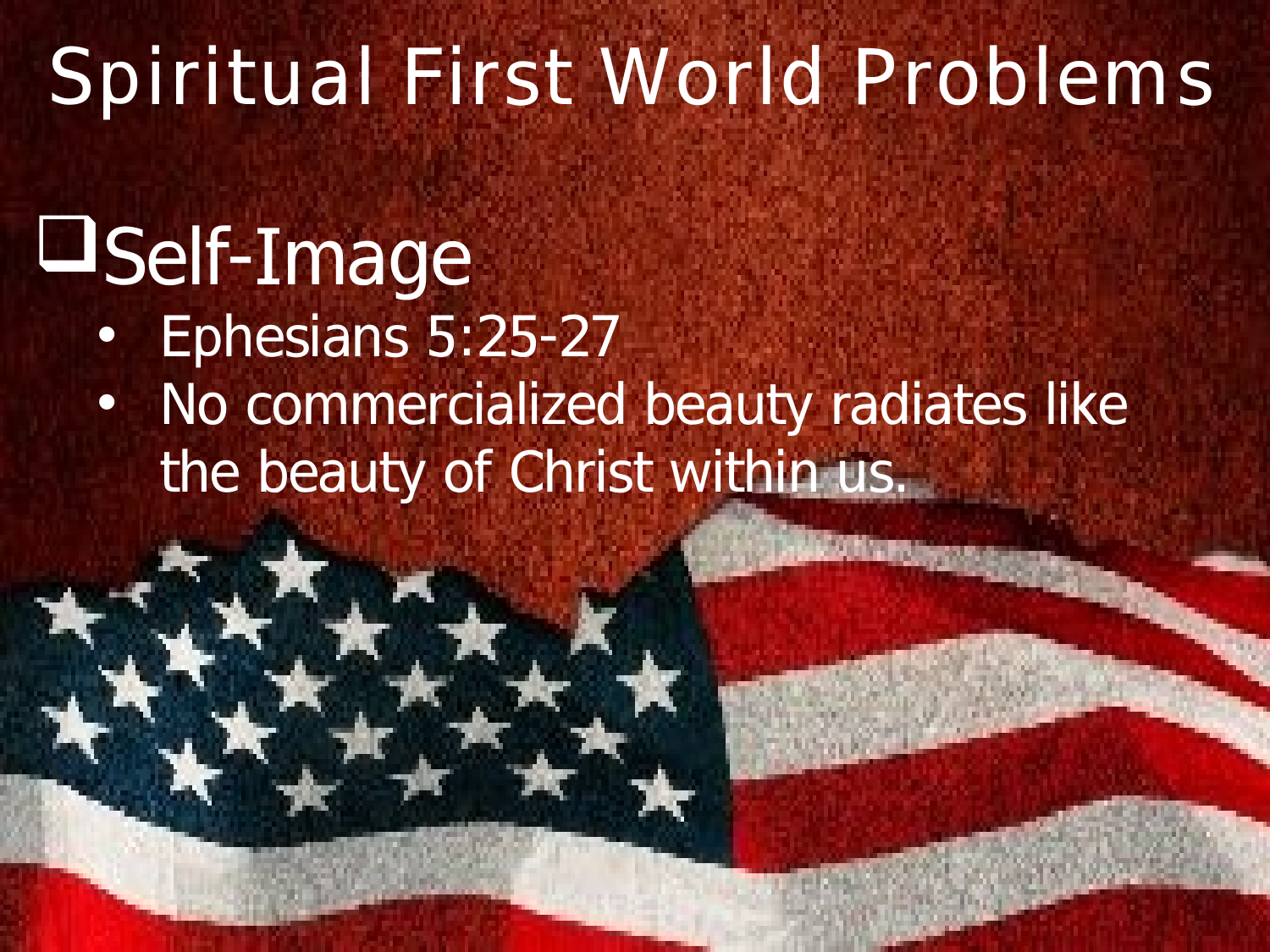

Spiritual First World Problems
Self-Image
Ephesians 5:25-27
No commercialized beauty radiates like the beauty of Christ within us.